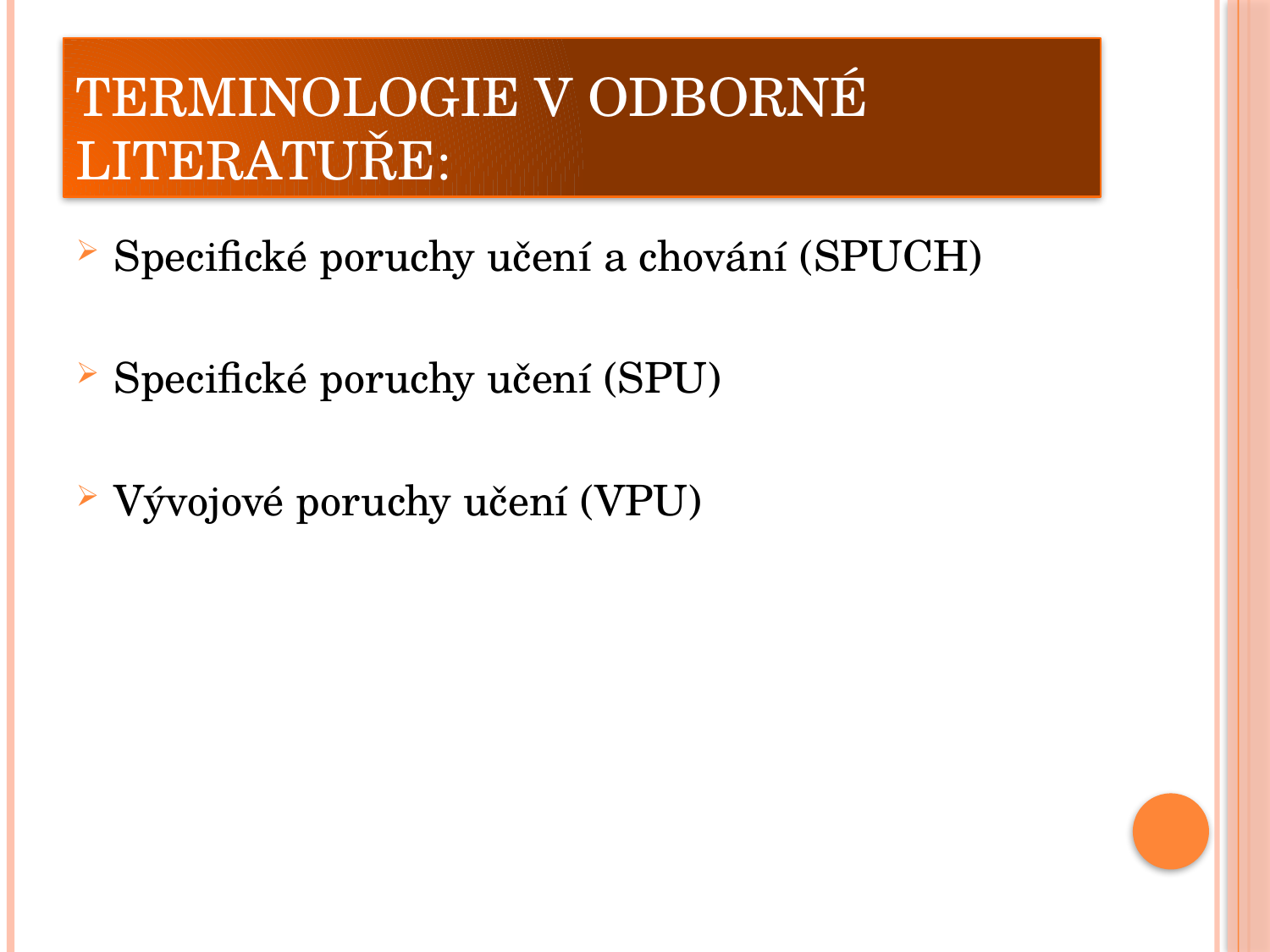

# Terminologie v odborné literatuře:
Specifické poruchy učení a chování (SPUCH)

Specifické poruchy učení (SPU)

Vývojové poruchy učení (VPU)